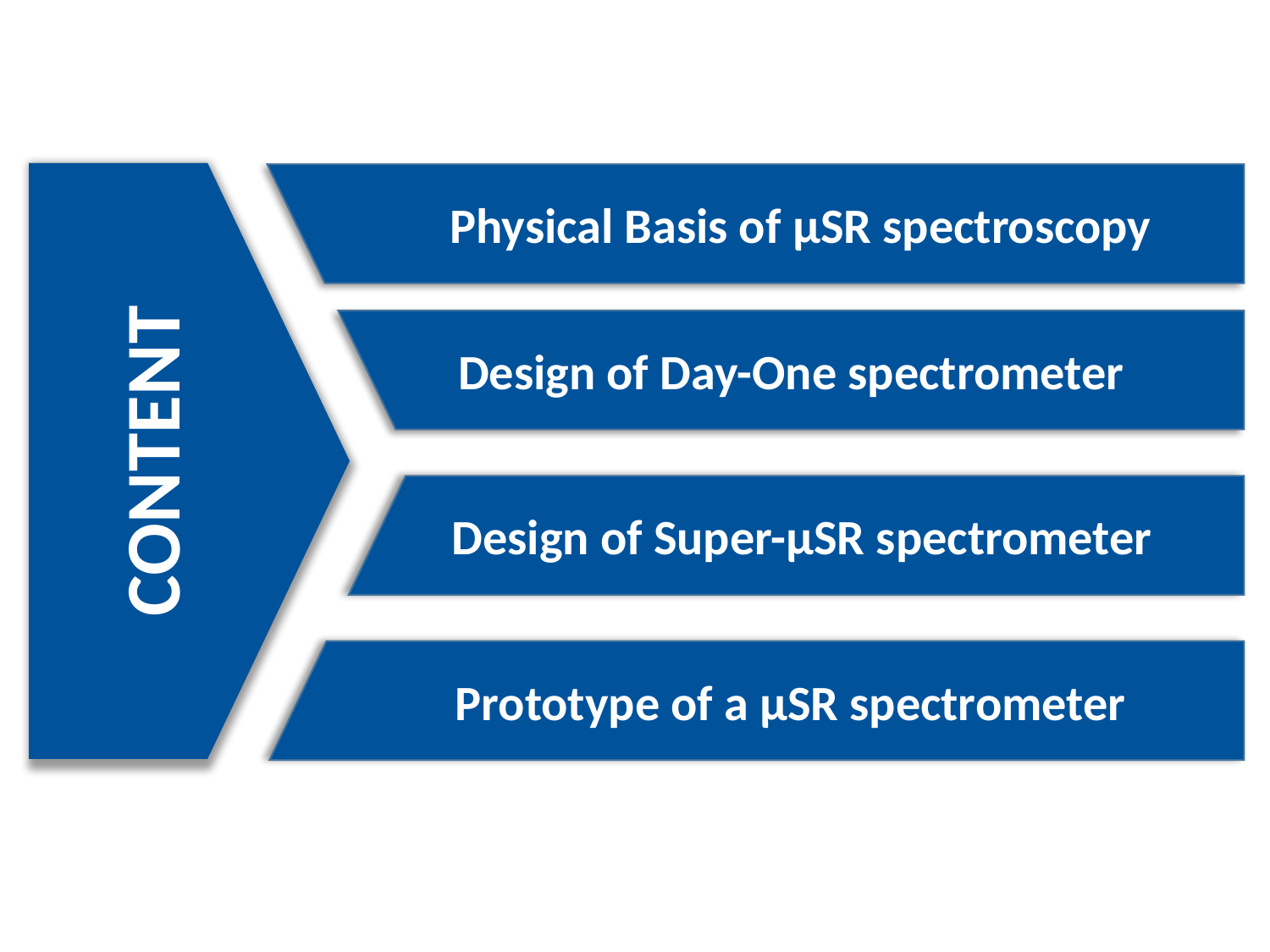

Physical Basis of μSR spectroscopy
Design of Day-One spectrometer
CONTENT
  Design of Super-μSR spectrometer
      Prototype of a μSR spectrometer